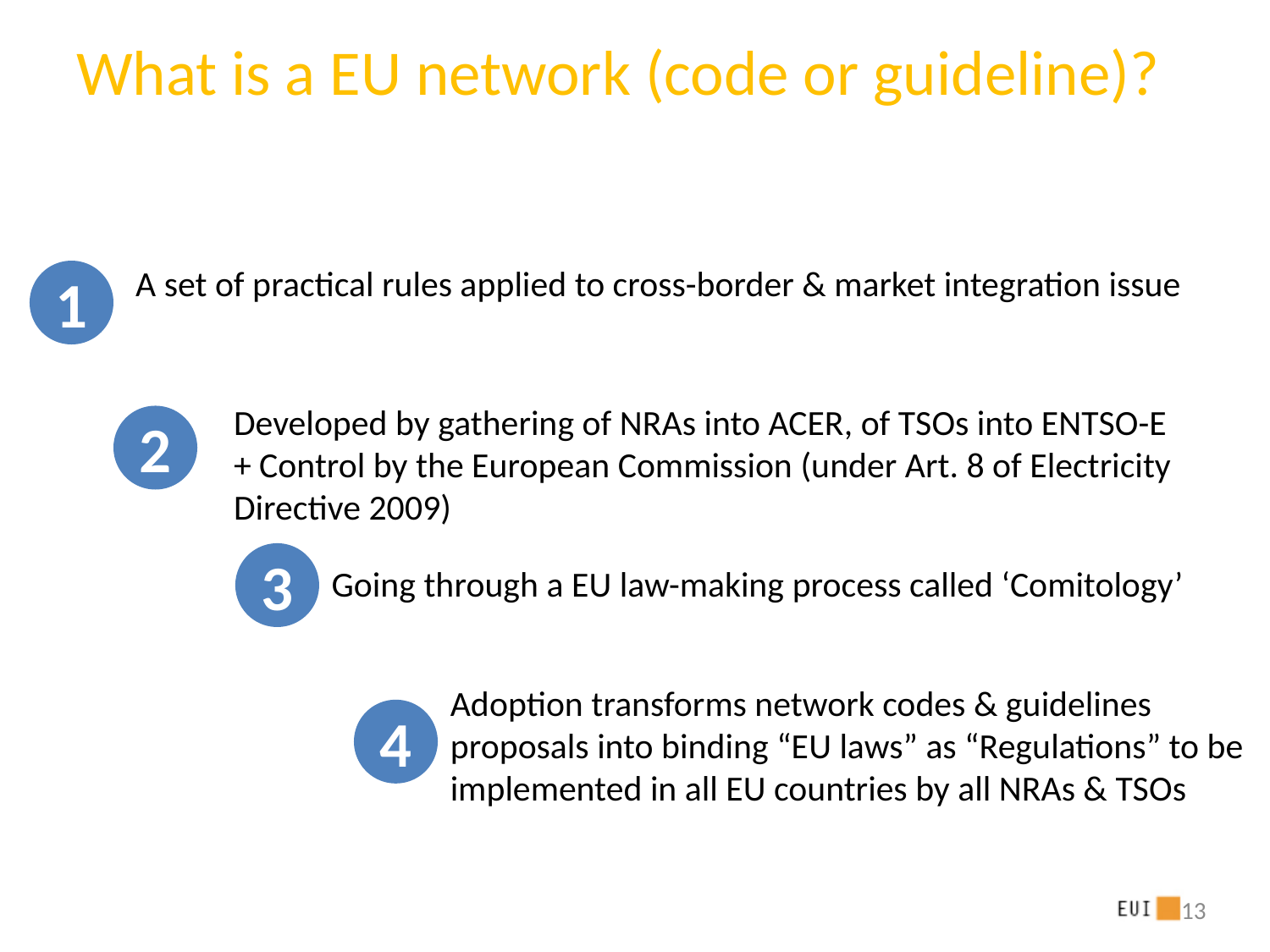

# What is a EU network (code or guideline)?
A set of practical rules applied to cross-border & market integration issue
1
Developed by gathering of NRAs into ACER, of TSOs into ENTSO-E + Control by the European Commission (under Art. 8 of Electricity Directive 2009)
2
3
Going through a EU law-making process called ‘Comitology’
Adoption transforms network codes & guidelines proposals into binding “EU laws” as “Regulations” to be implemented in all EU countries by all NRAs & TSOs
4
13